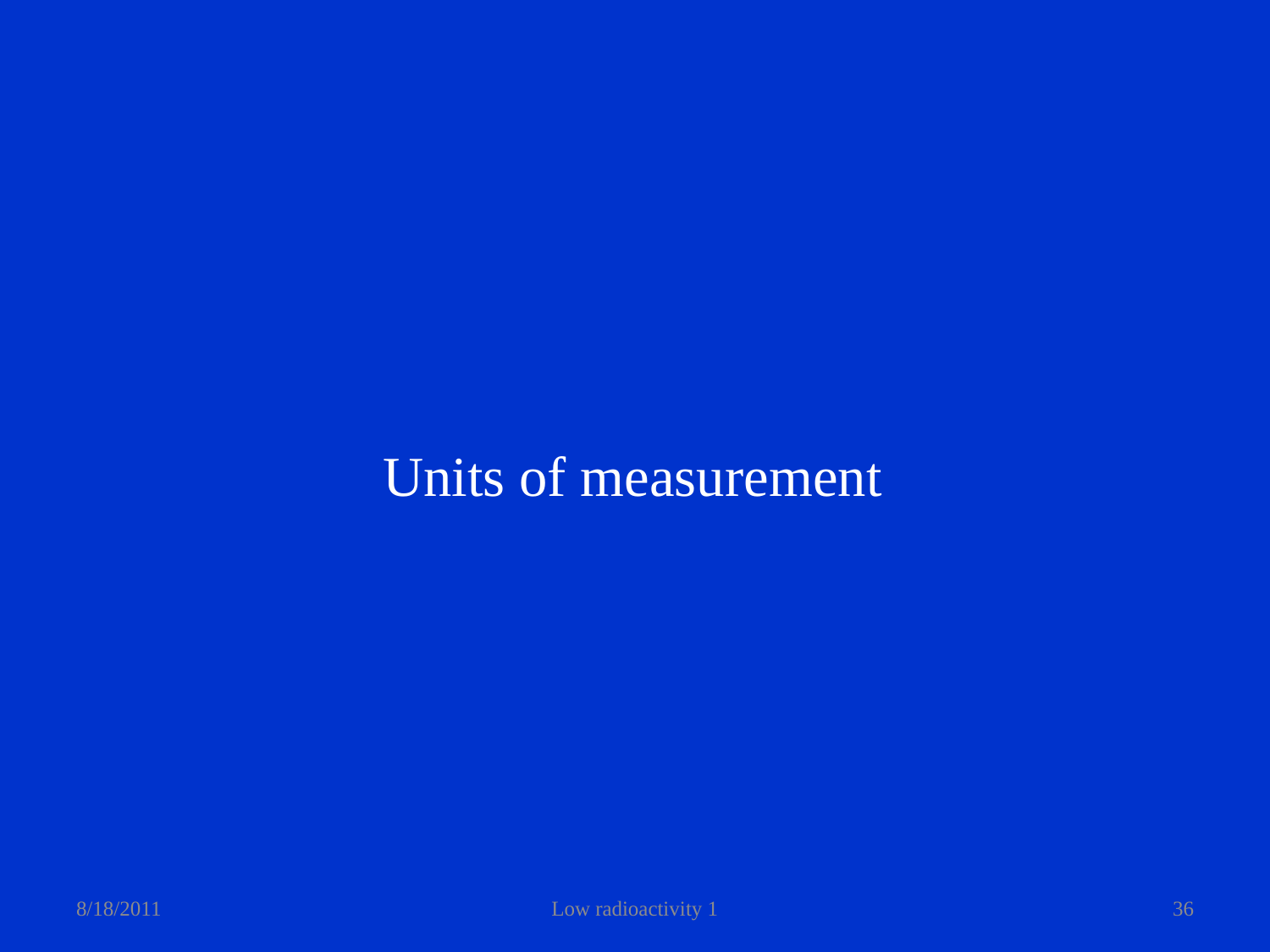

Units of measurement
8/18/2011
Low radioactivity 1
36